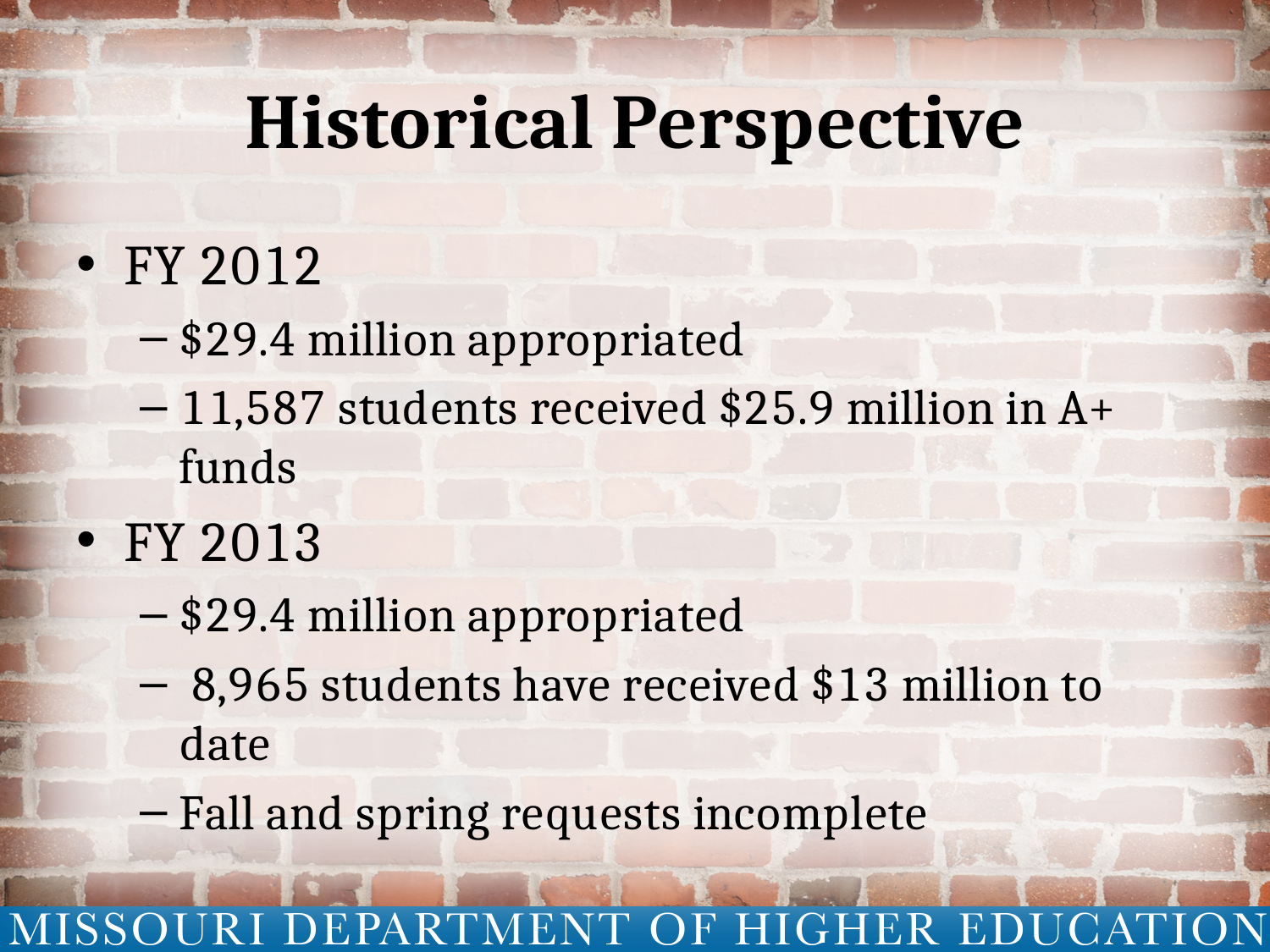

# Historical Perspective
FY 2012
$29.4 million appropriated
11,587 students received $25.9 million in A+ funds
FY 2013
$29.4 million appropriated
 8,965 students have received $13 million to date
Fall and spring requests incomplete